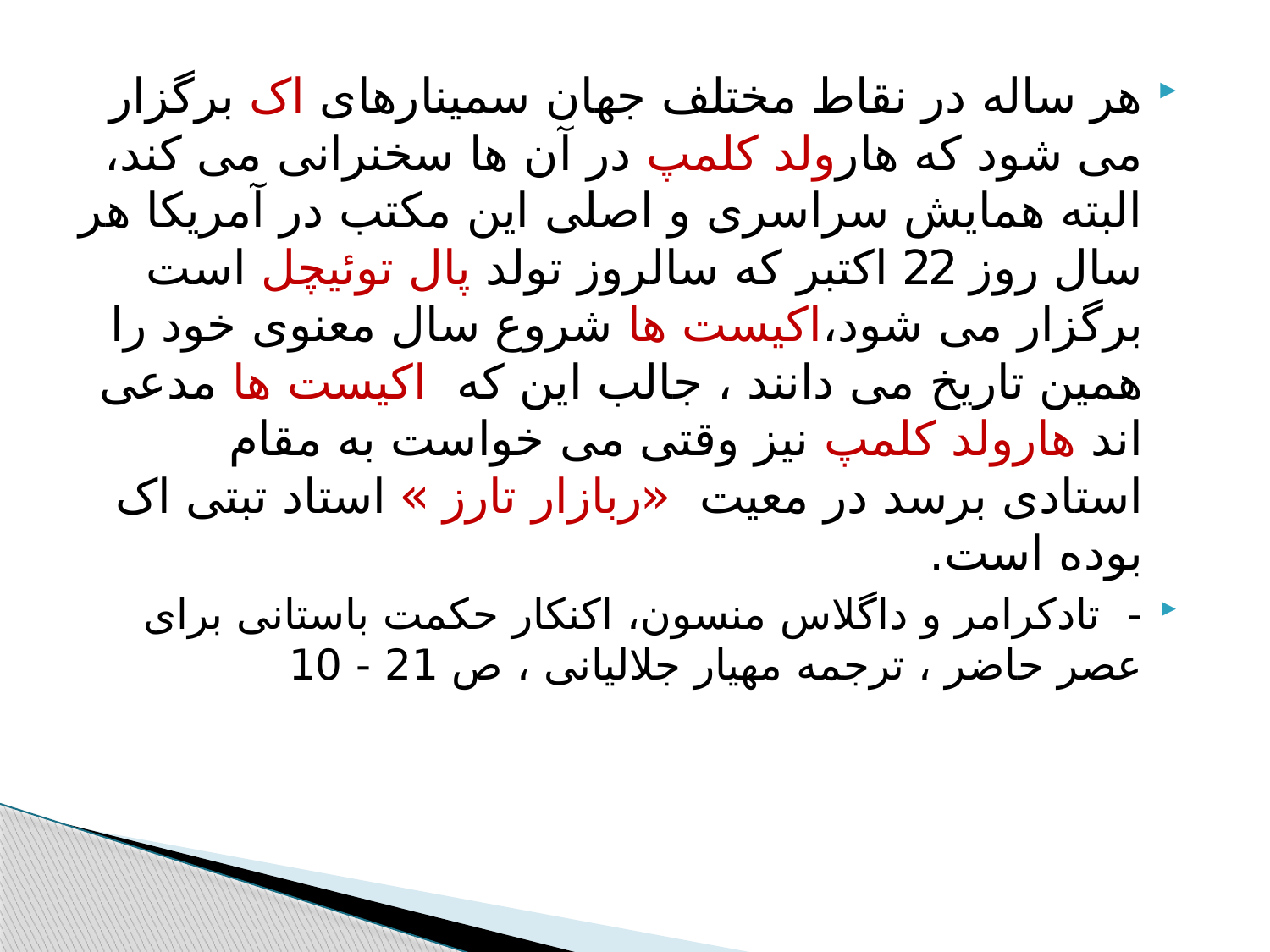

#
هر ساله در نقاط مختلف جهان سمینارهای اک برگزار  می شود که هارولد کلمپ در آن ها سخنرانی می کند، البته همایش سراسری و اصلی این مکتب در آمریکا هر سال روز 22 اکتبر که سالروز تولد پال توئیچل است برگزار می شود،اکیست ها شروع سال معنوی خود را همین تاریخ می دانند ، جالب این که  اکیست ها مدعی اند هارولد کلمپ نیز وقتی می خواست به مقام استادی برسد در معیت  «ربازار تارز » استاد تبتی اک بوده است.
-  تادکرامر و داگلاس منسون، اکنکار حکمت باستانی برای عصر حاضر ، ترجمه مهیار جلالیانی ، ص 21 - 10